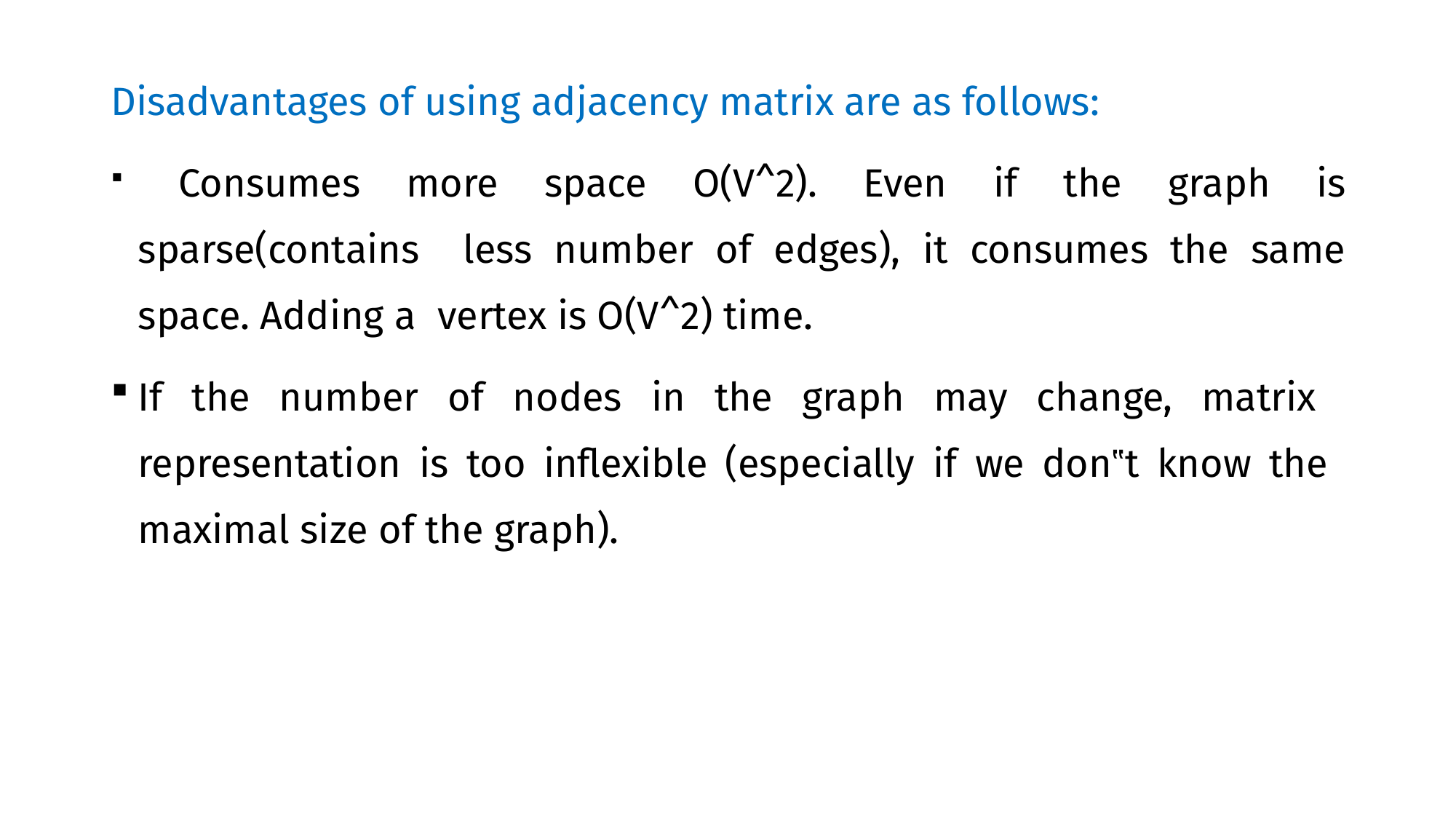

Disadvantages of using adjacency matrix are as follows:
	Consumes more space O(V^2). Even if the graph is sparse(contains  less number of edges), it consumes the same space. Adding a  vertex is O(V^2) time.
If the number of nodes in the graph may change, matrix  representation is too inflexible (especially if we don‟t know the  maximal size of the graph).